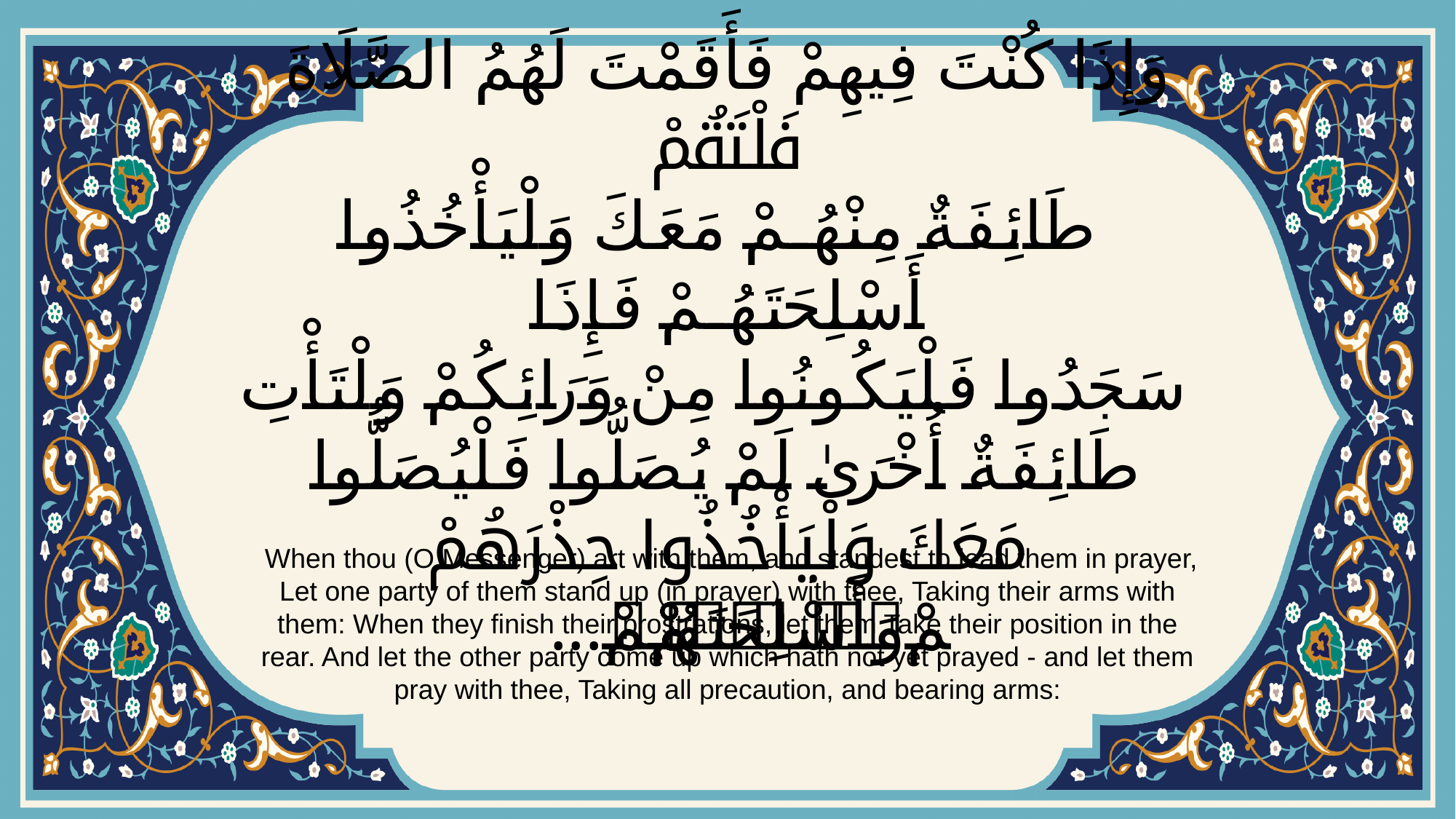

# وَإِذَا كُنْتَ فِيهِمْ فَأَقَمْتَ لَهُمُ الصَّلَاةَ فَلْتَقُمْ طَائِفَةٌ مِنْهُمْ مَعَكَ وَلْيَأْخُذُوا أَسْلِحَتَهُمْ فَإِذَا سَجَدُوا فَلْيَكُونُوا مِنْ وَرَائِكُمْ وَلْتَأْتِ طَائِفَةٌ أُخْرَىٰ لَمْ يُصَلُّوا فَلْيُصَلُّوا مَعَكَ وَلْيَأْخُذُوا حِذْرَهُمْ وَأَسْلِحَتَهُمْۗ...
 When thou (O Messenger) art with them, and standest to lead them in prayer, Let one party of them stand up (in prayer) with thee, Taking their arms with them: When they finish their prostrations, let them Take their position in the rear. And let the other party come up which hath not yet prayed - and let them pray with thee, Taking all precaution, and bearing arms: